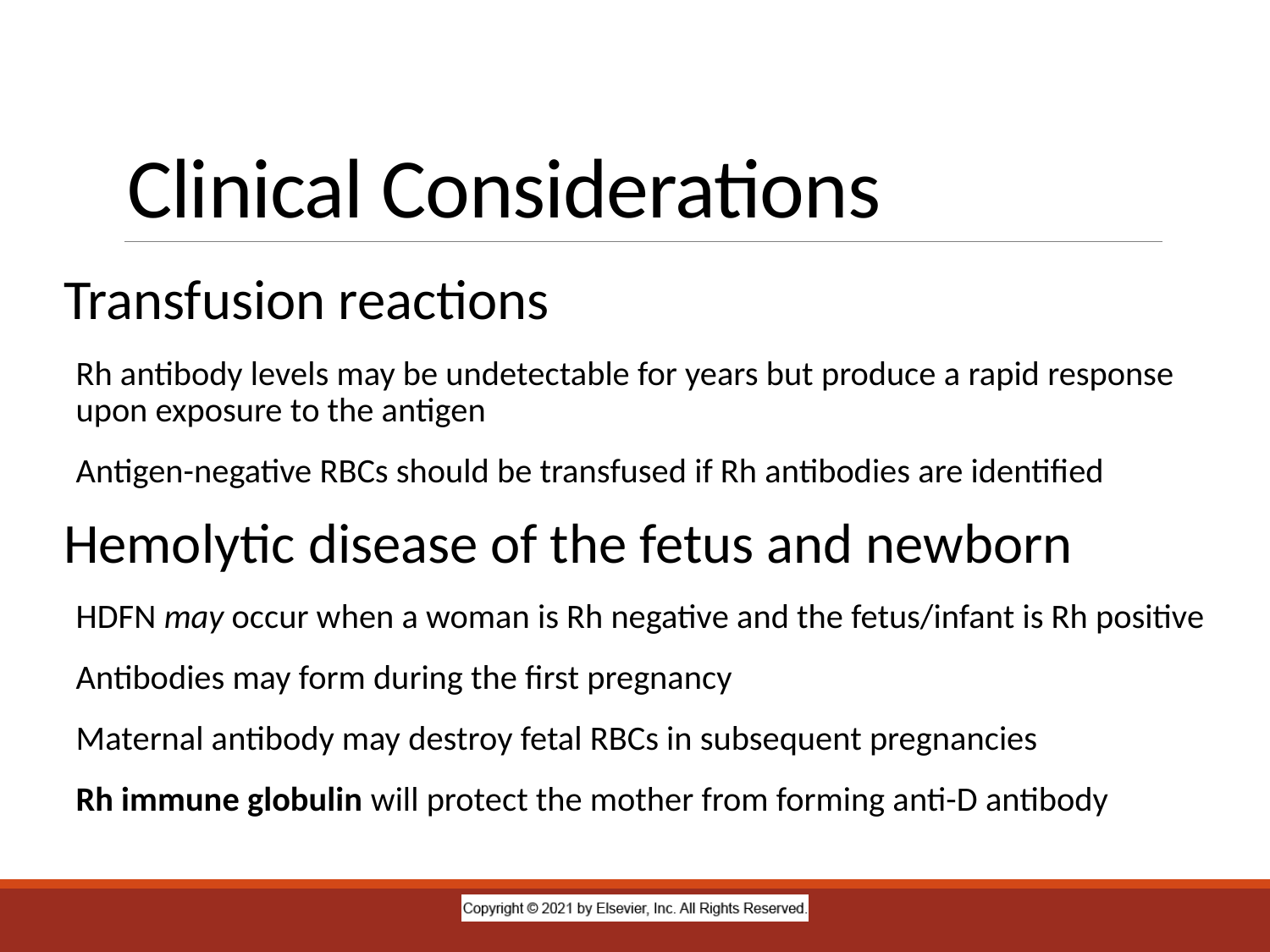

# Clinical Considerations
Transfusion reactions
Rh antibody levels may be undetectable for years but produce a rapid response upon exposure to the antigen
Antigen-negative RBCs should be transfused if Rh antibodies are identified
Hemolytic disease of the fetus and newborn
HDFN may occur when a woman is Rh negative and the fetus/infant is Rh positive
Antibodies may form during the first pregnancy
Maternal antibody may destroy fetal RBCs in subsequent pregnancies
Rh immune globulin will protect the mother from forming anti-D antibody